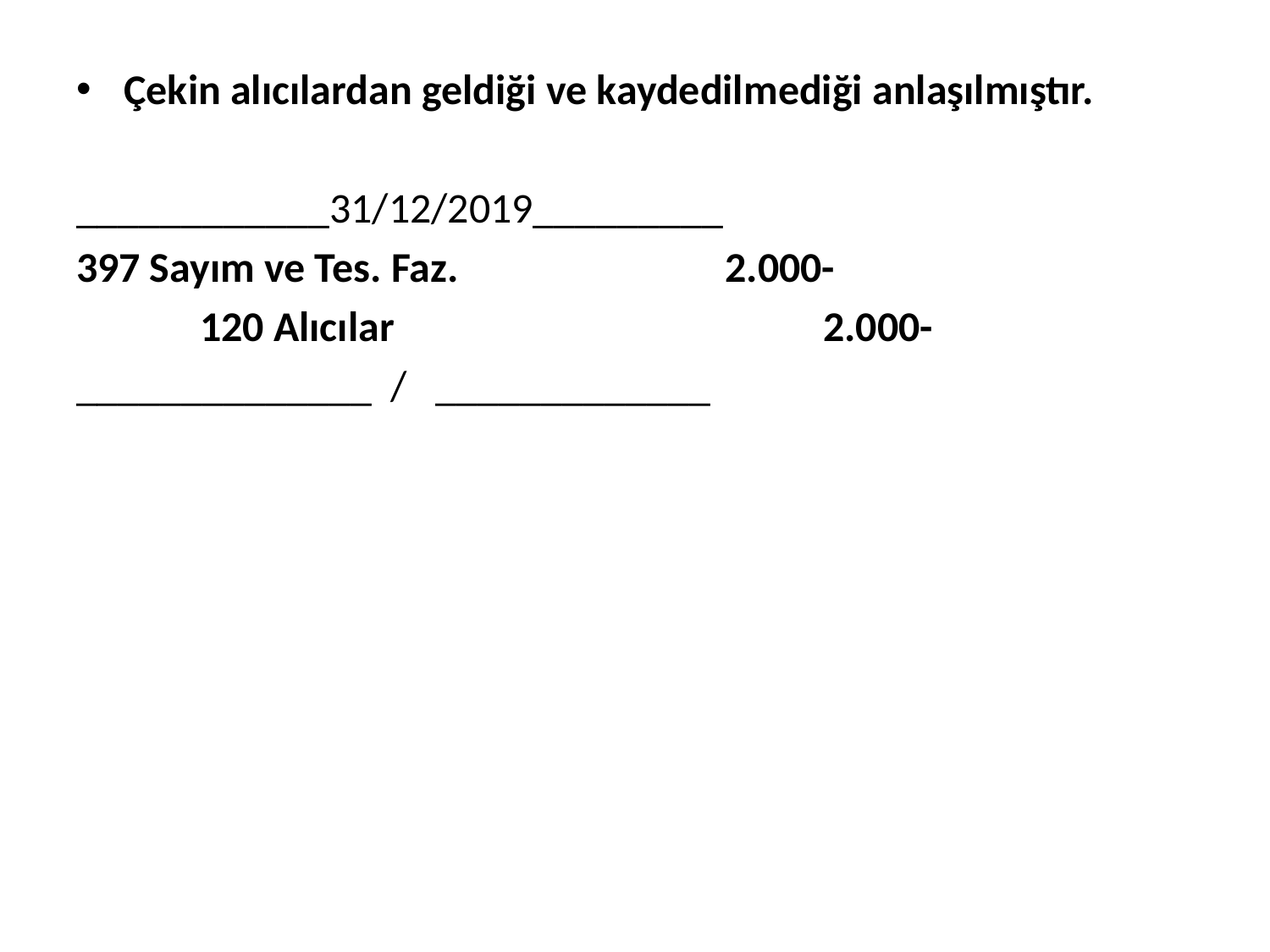

Çekin alıcılardan geldiği ve kaydedilmediği anlaşılmıştır.

____________31/12/2019_________
397 Sayım ve Tes. Faz.                            2.000-
             120 Alıcılar                                             2.000-
______________  /   _____________